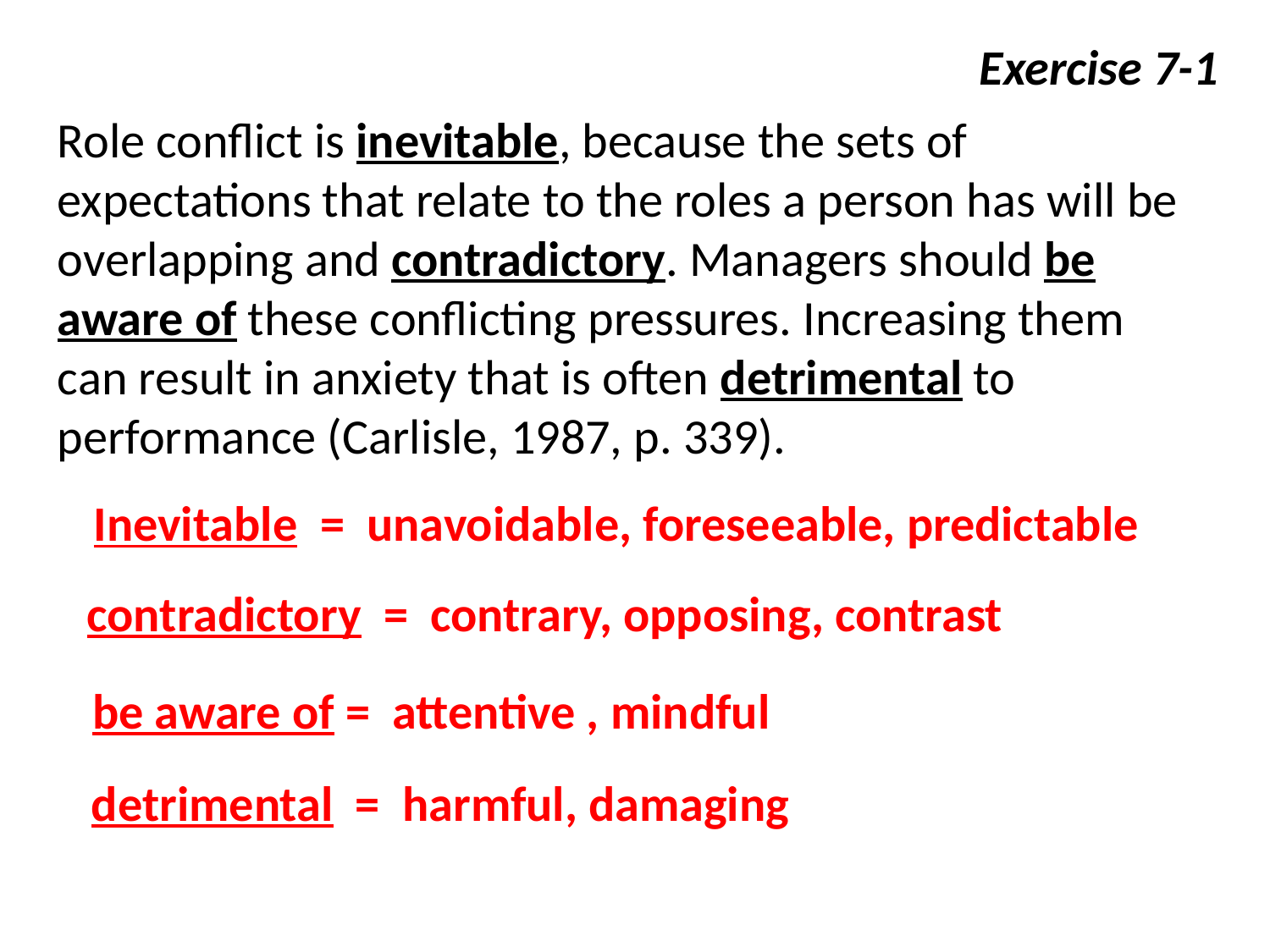

Exercise 7-1
Role conflict is inevitable, because the sets of expectations that relate to the roles a person has will be overlapping and contradictory. Managers should be aware of these conflicting pressures. Increasing them can result in anxiety that is often detrimental to performance (Carlisle, 1987, p. 339).
Inevitable  =  unavoidable, foreseeable, predictable
contradictory  =  contrary, opposing, contrast
be aware of =  attentive , mindful
detrimental  =  harmful, damaging